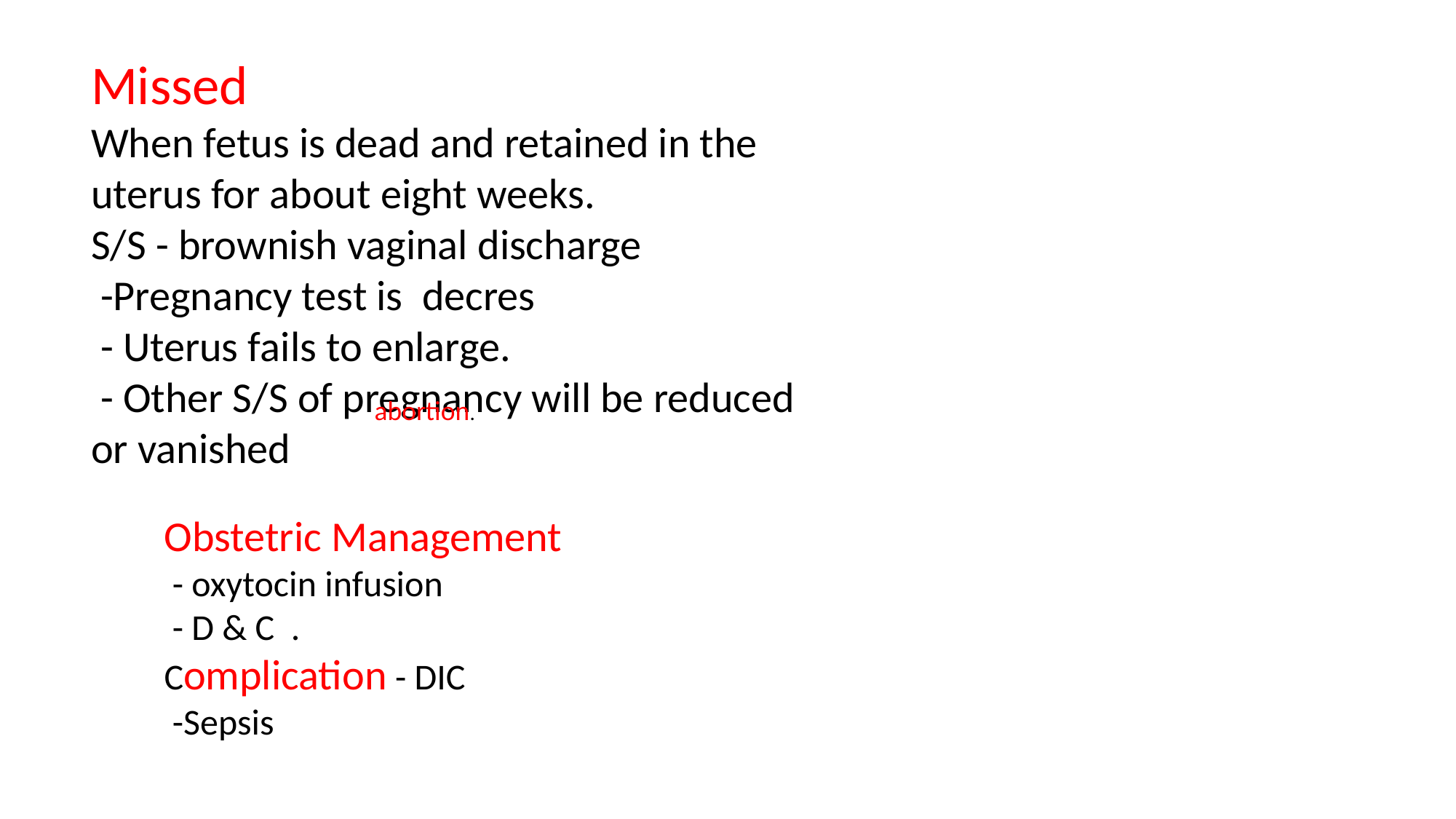

Missed
When fetus is dead and retained in the uterus for about eight weeks.
S/S - brownish vaginal discharge
 -Pregnancy test is  decres
 - Uterus fails to enlarge.
 - Other S/S of pregnancy will be reduced or vanished
abortion.
Obstetric Management
 - oxytocin infusion
 - D & C  .
Complication - DIC
 -Sepsis